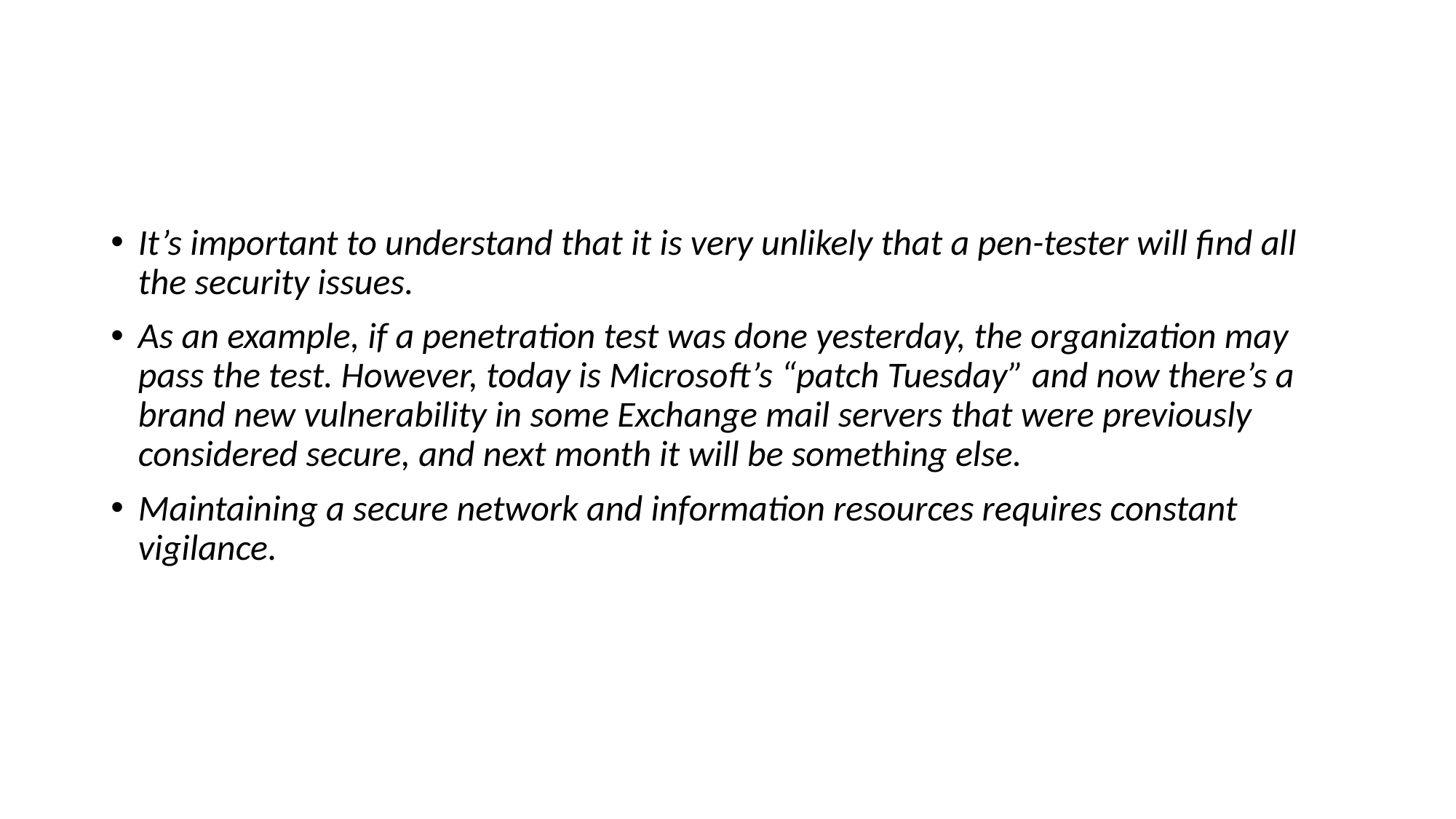

#
It’s important to understand that it is very unlikely that a pen-tester will find all the security issues.
As an example, if a penetration test was done yesterday, the organization may pass the test. However, today is Microsoft’s “patch Tuesday” and now there’s a brand new vulnerability in some Exchange mail servers that were previously considered secure, and next month it will be something else.
Maintaining a secure network and information resources requires constant vigilance.